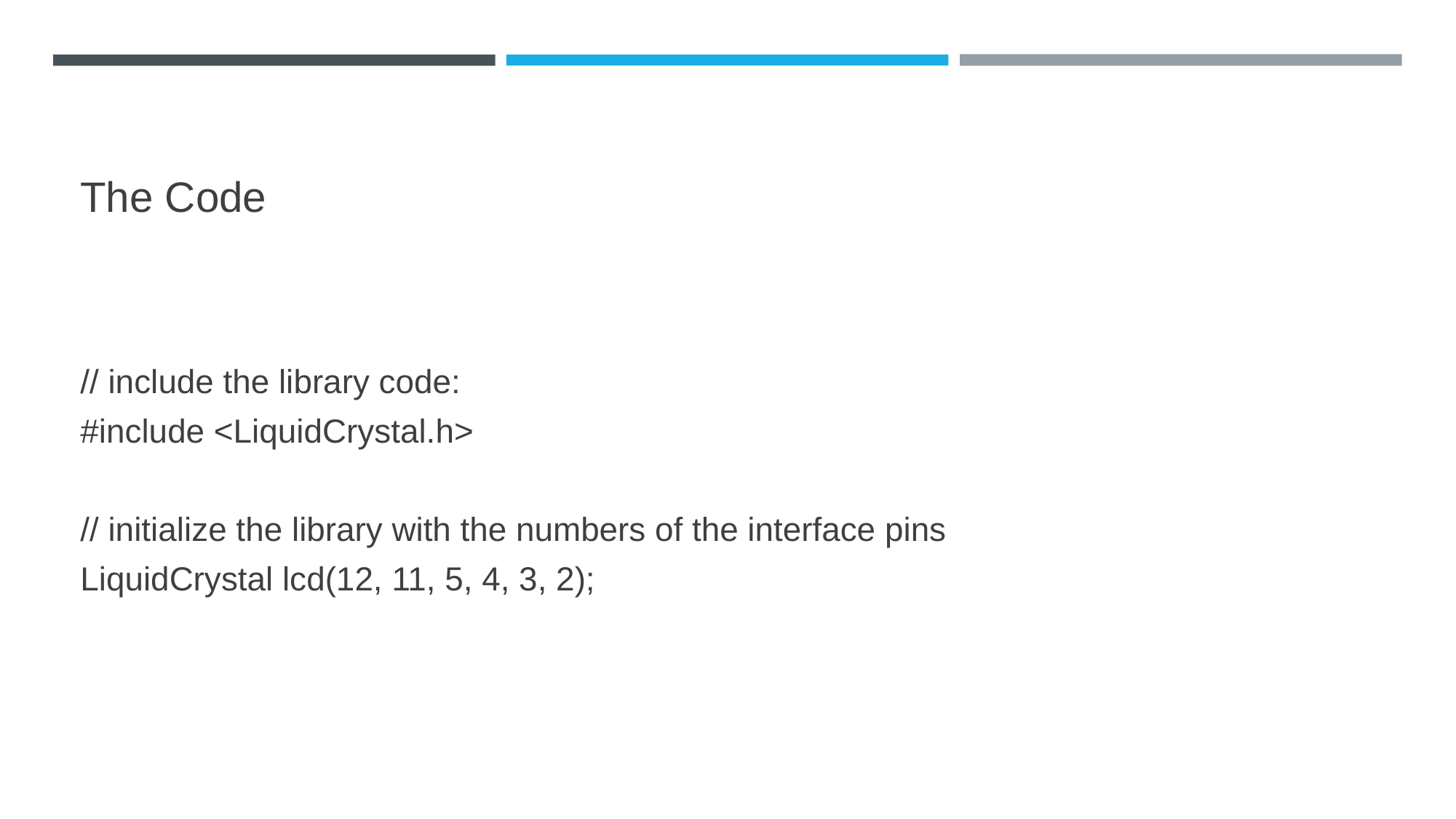

# The Code
// include the library code:
#include <LiquidCrystal.h>

// initialize the library with the numbers of the interface pins
LiquidCrystal lcd(12, 11, 5, 4, 3, 2);